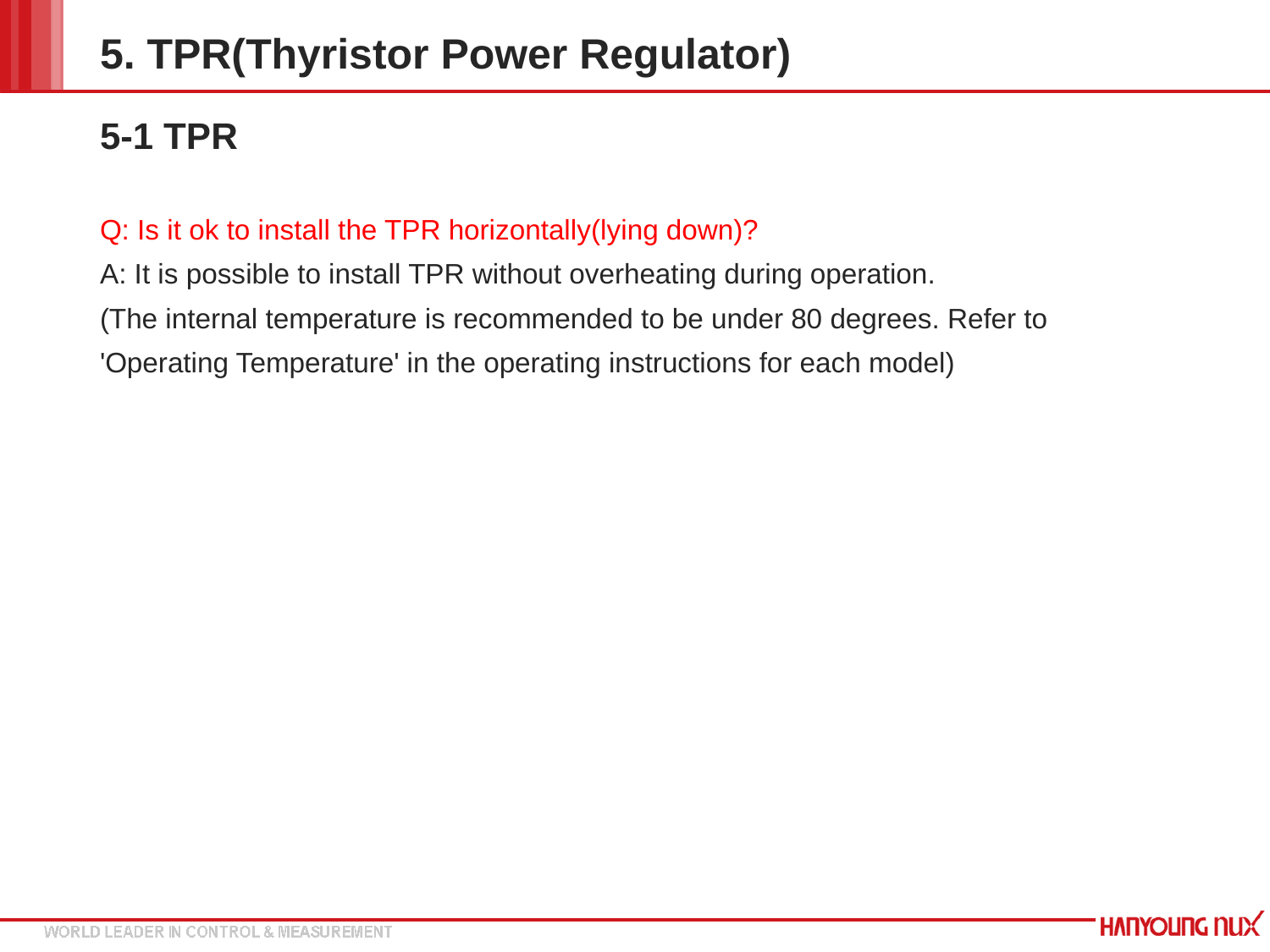

# 5. TPR(Thyristor Power Regulator)
5-1 TPR

Q: Is it ok to install the TPR horizontally(lying down)?
A: It is possible to install TPR without overheating during operation.
(The internal temperature is recommended to be under 80 degrees. Refer to
'Operating Temperature' in the operating instructions for each model)